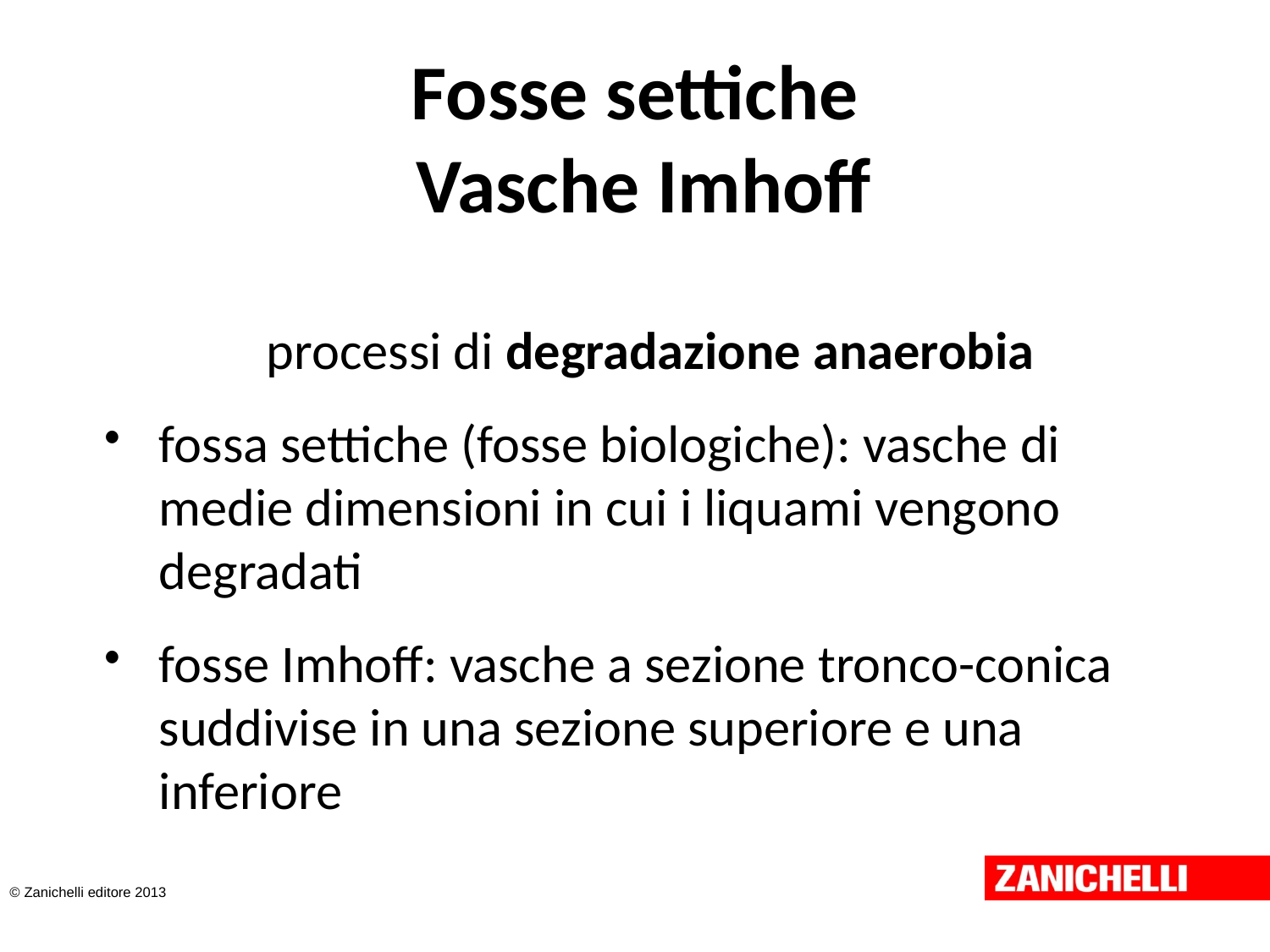

# Fosse settiche Vasche Imhoff
processi di degradazione anaerobia
fossa settiche (fosse biologiche): vasche di medie dimensioni in cui i liquami vengono degradati
fosse Imhoff: vasche a sezione tronco-conica suddivise in una sezione superiore e una inferiore